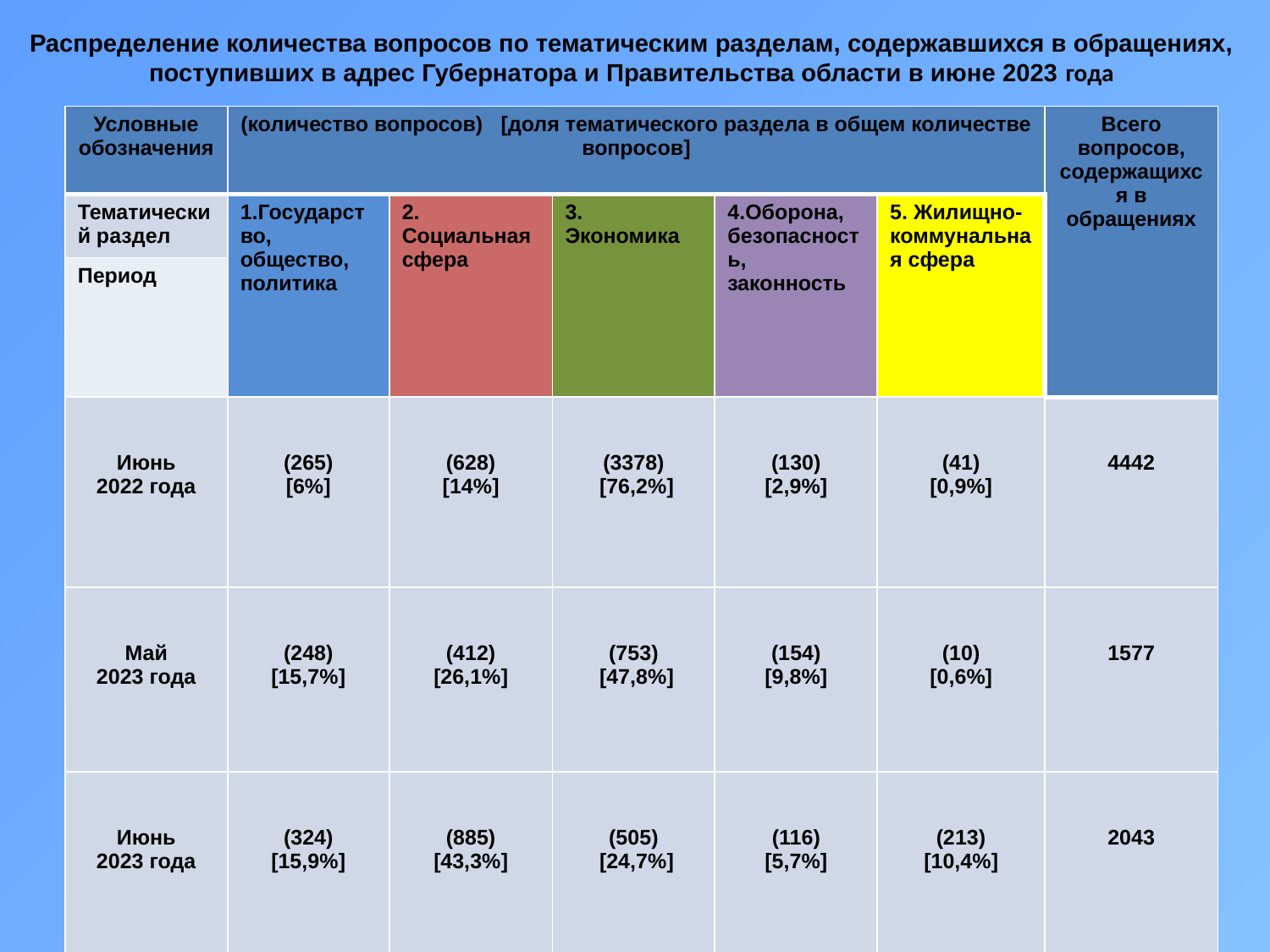

Распределение количества вопросов по тематическим разделам, содержавшихся в обращениях, поступивших в адрес Губернатора и Правительства области в июне 2023 года

| Условные обозначения | (количество вопросов) [доля тематического раздела в общем количестве вопросов] |  |  |  |  | Всего вопросов, содержащихся в обращениях |
| --- | --- | --- | --- | --- | --- | --- |
| Тематический раздел | 1.Государство, общество, политика | 2. Социальная сфера | 3. Экономика | 4.Оборона, безопасность, законность | 5. Жилищно-коммунальная сфера |  |
| Период |  |  |  |  |  |  |
| Июнь 2022 года | (265) [6%] | (628) [14%] | (3378) [76,2%] | (130) [2,9%] | (41) [0,9%] | 4442 |
| Май 2023 года | (248) [15,7%] | (412) [26,1%] | (753) [47,8%] | (154) [9,8%] | (10) [0,6%] | 1577 |
| Июнь 2023 года | (324) [15,9%] | (885) [43,3%] | (505) [24,7%] | (116) [5,7%] | (213) [10,4%] | 2043 |